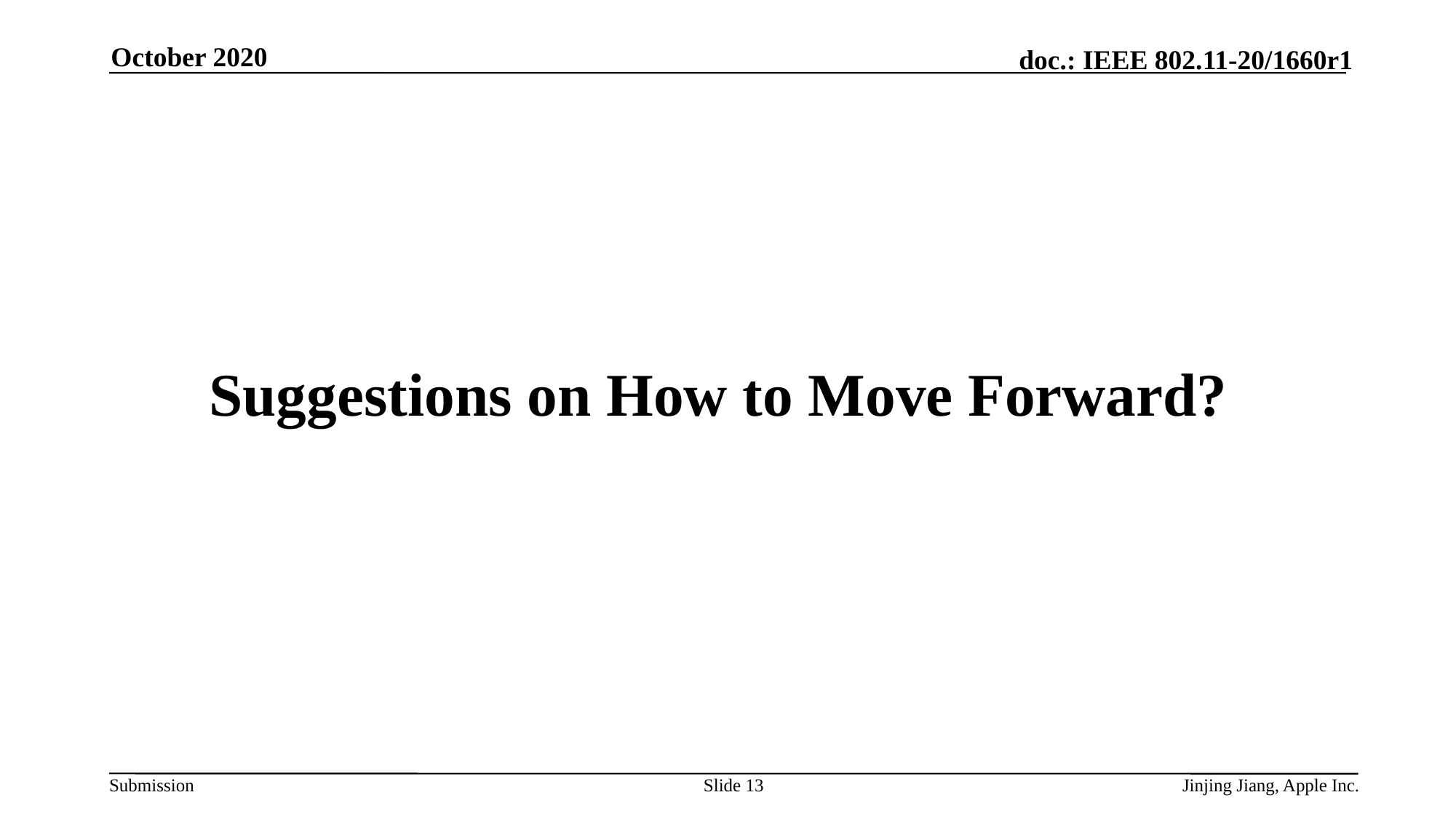

October 2020
Suggestions on How to Move Forward?
Slide 13
Jinjing Jiang, Apple Inc.